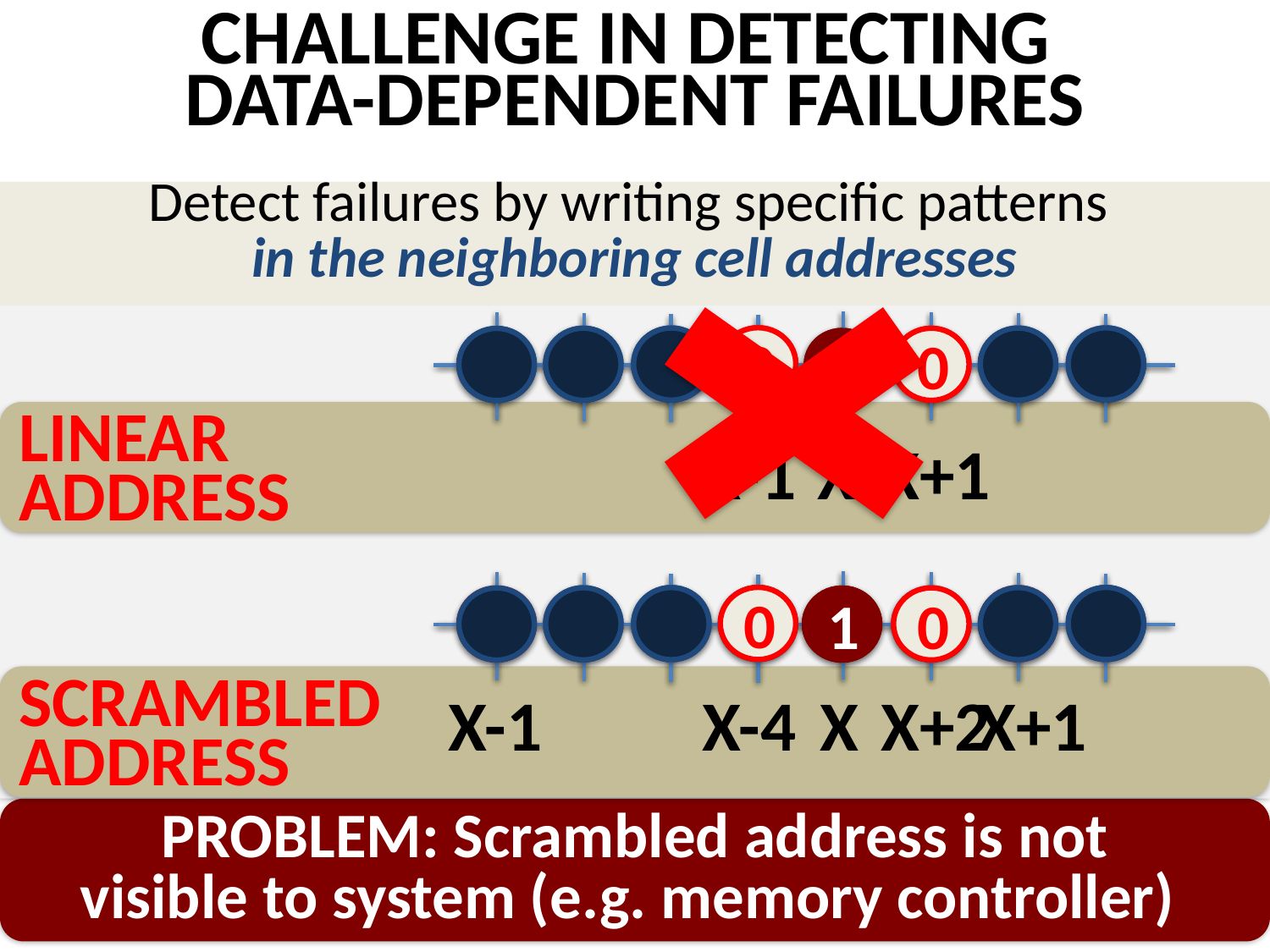

# CHALLENGE IN DETECTING DATA-DEPENDENT FAILURES
Detect failures by writing specific patterns
in the neighboring cell addresses

0

0
1
L

R
D
LINEAR
ADDRESS
X-1
X
X+1

0

0

1
0

0
1
SCRAMBLED
ADDRESS
X-1
X-4
X
X+2
X+1
PROBLEM: Scrambled address is not
visible to system (e.g. memory controller)
11